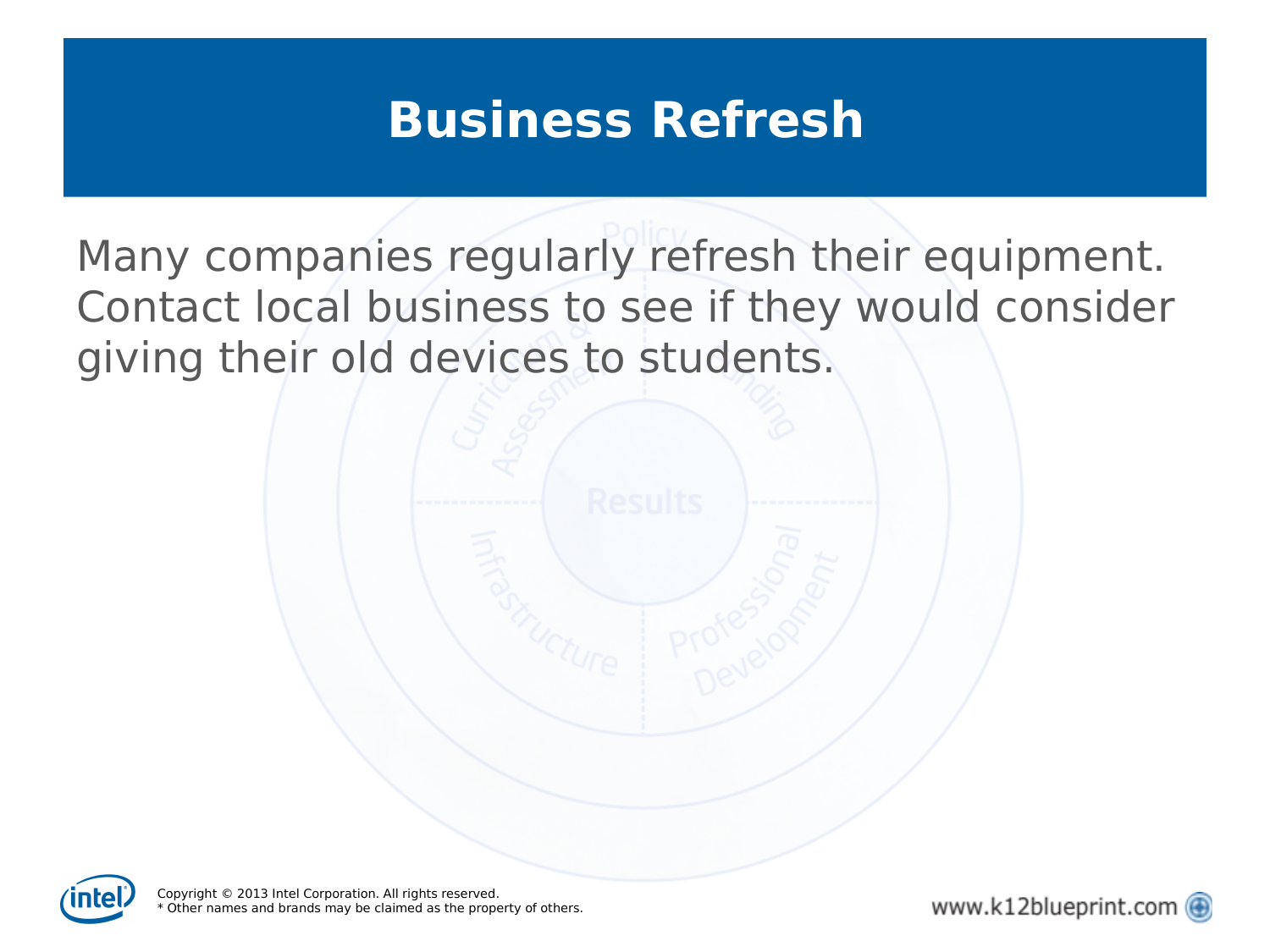

# Business Refresh
Many companies regularly refresh their equipment. Contact local business to see if they would consider giving their old devices to students.